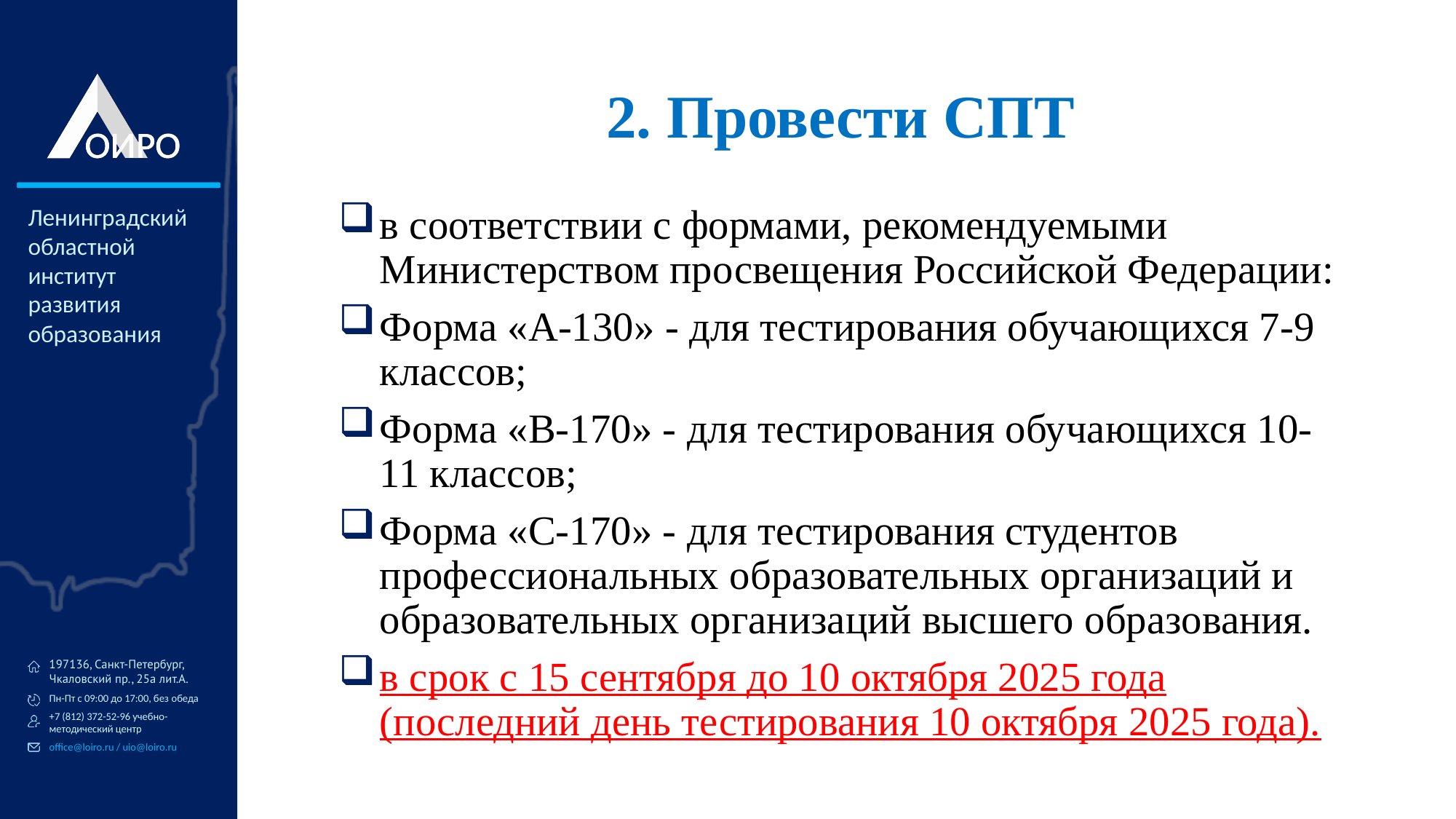

# 2. Провести СПТ
в соответствии с формами, рекомендуемыми Министерством просвещения Российской Федерации:
Форма «А-130» - для тестирования обучающихся 7-9 классов;
Форма «В-170» - для тестирования обучающихся 10-11 классов;
Форма «С-170» - для тестирования студентов профессиональных образовательных организаций и образовательных организаций высшего образования.
в срок с 15 сентября до 10 октября 2025 года (последний день тестирования 10 октября 2025 года).